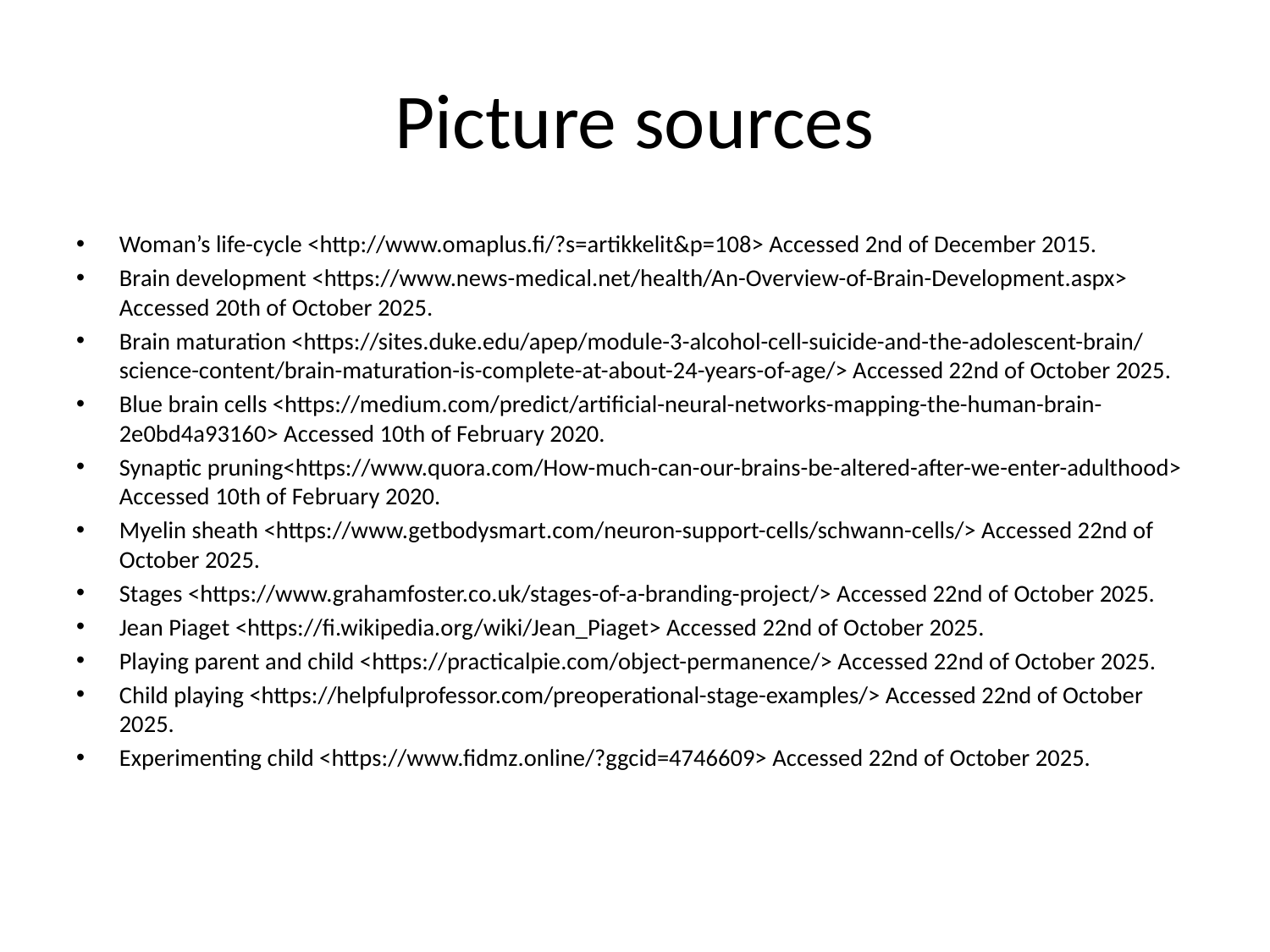

# Picture sources
Woman’s life-cycle <http://www.omaplus.fi/?s=artikkelit&p=108> Accessed 2nd of December 2015.
Brain development <https://www.news-medical.net/health/An-Overview-of-Brain-Development.aspx> Accessed 20th of October 2025.
Brain maturation <https://sites.duke.edu/apep/module-3-alcohol-cell-suicide-and-the-adolescent-brain/science-content/brain-maturation-is-complete-at-about-24-years-of-age/> Accessed 22nd of October 2025.
Blue brain cells <https://medium.com/predict/artificial-neural-networks-mapping-the-human-brain-2e0bd4a93160> Accessed 10th of February 2020.
Synaptic pruning<https://www.quora.com/How-much-can-our-brains-be-altered-after-we-enter-adulthood> Accessed 10th of February 2020.
Myelin sheath <https://www.getbodysmart.com/neuron-support-cells/schwann-cells/> Accessed 22nd of October 2025.
Stages <https://www.grahamfoster.co.uk/stages-of-a-branding-project/> Accessed 22nd of October 2025.
Jean Piaget <https://fi.wikipedia.org/wiki/Jean_Piaget> Accessed 22nd of October 2025.
Playing parent and child <https://practicalpie.com/object-permanence/> Accessed 22nd of October 2025.
Child playing <https://helpfulprofessor.com/preoperational-stage-examples/> Accessed 22nd of October 2025.
Experimenting child <https://www.fidmz.online/?ggcid=4746609> Accessed 22nd of October 2025.